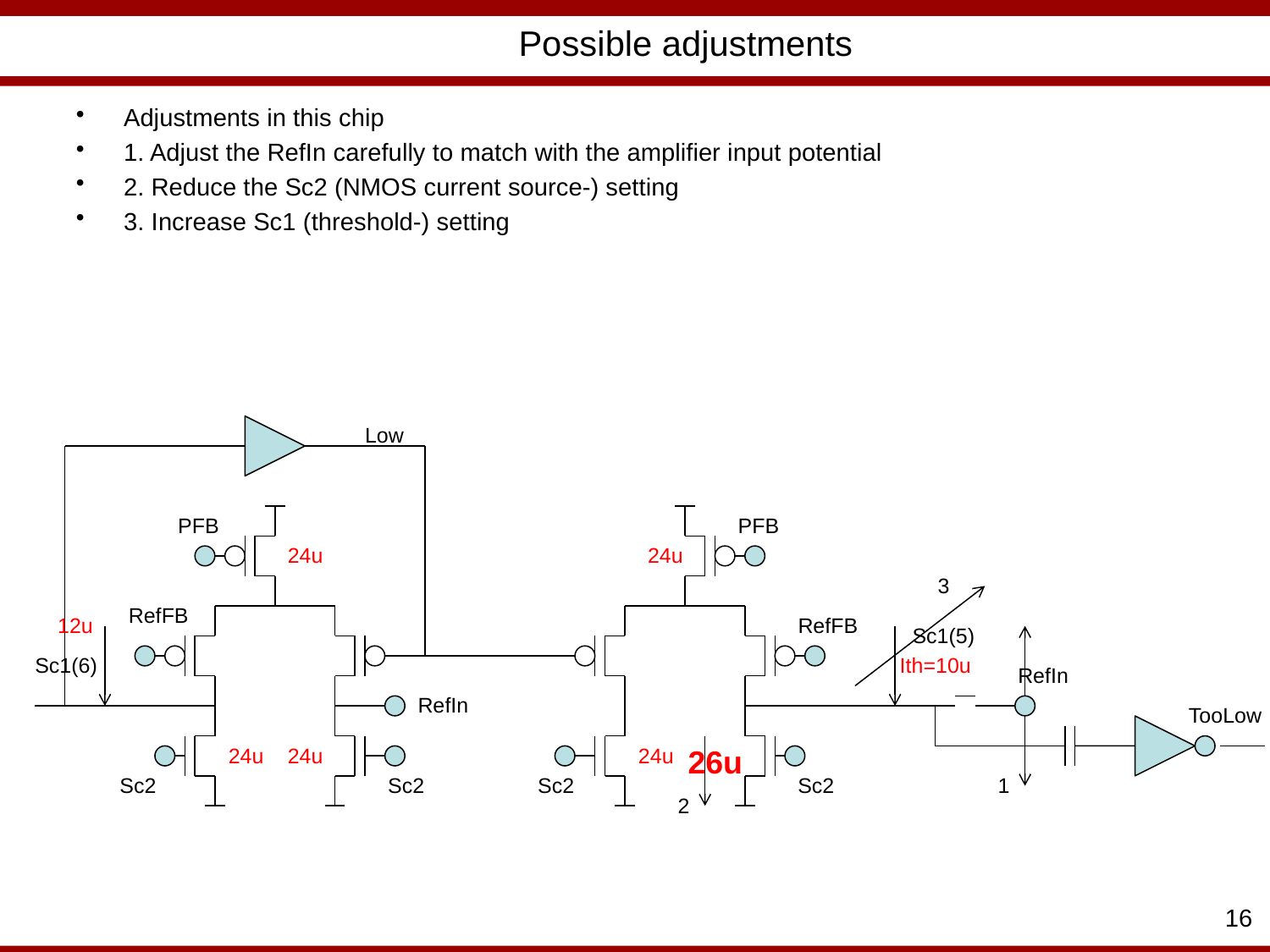

# Possible adjustments
Adjustments in this chip
1. Adjust the RefIn carefully to match with the amplifier input potential
2. Reduce the Sc2 (NMOS current source-) setting
3. Increase Sc1 (threshold-) setting

Low
PFB

PFB
24u
24u

3
RefFB
12u

RefFB
Sc1(5)
Sc1(6)

Ith=10u
RefIn
RefIn

TooLow

24u
24u
24u
26u

Sc2
Sc2
Sc2
Sc2
1
2
16